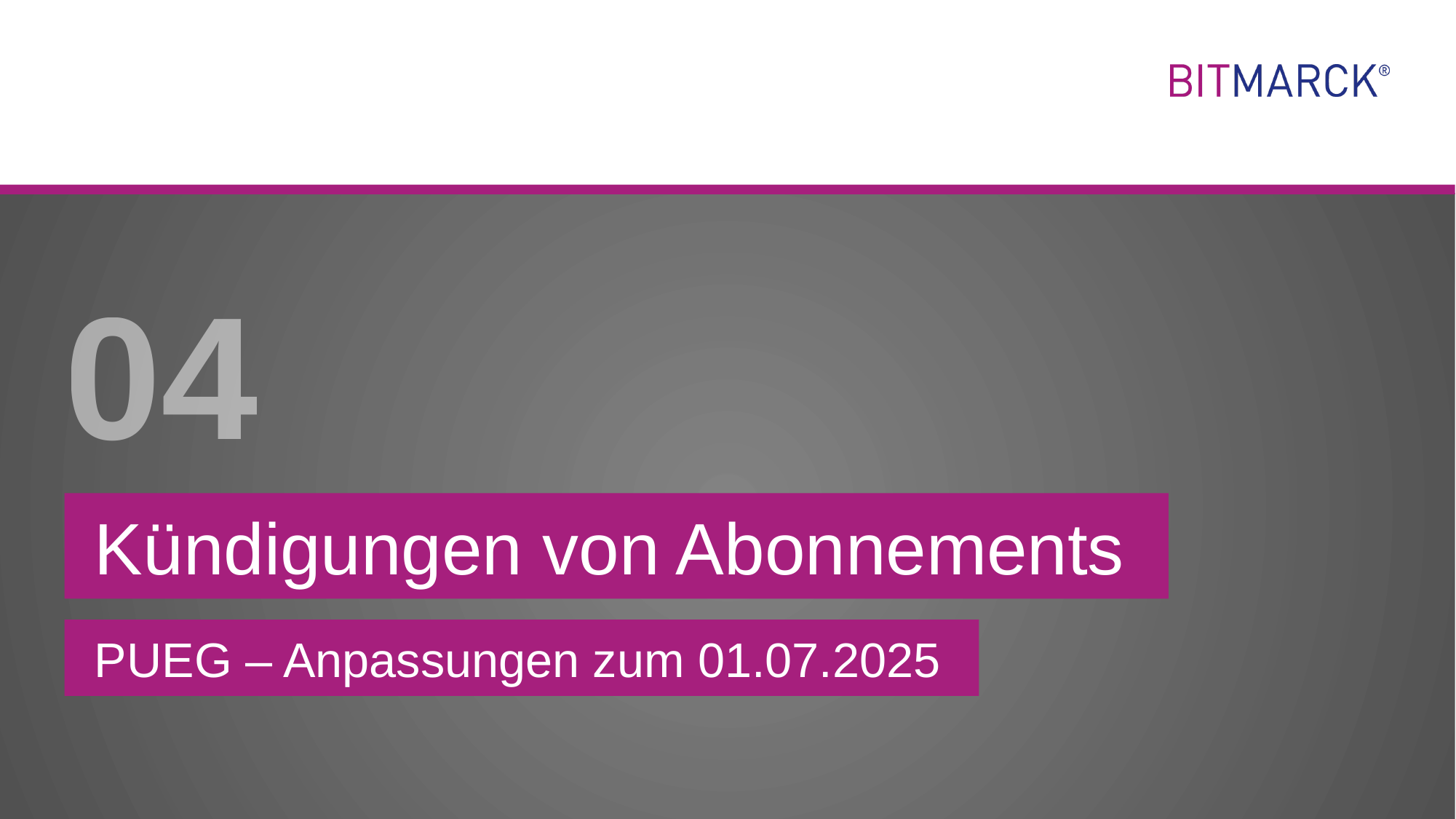

04
# Kündigungen von Abonnements
PUEG – Anpassungen zum 01.07.2025